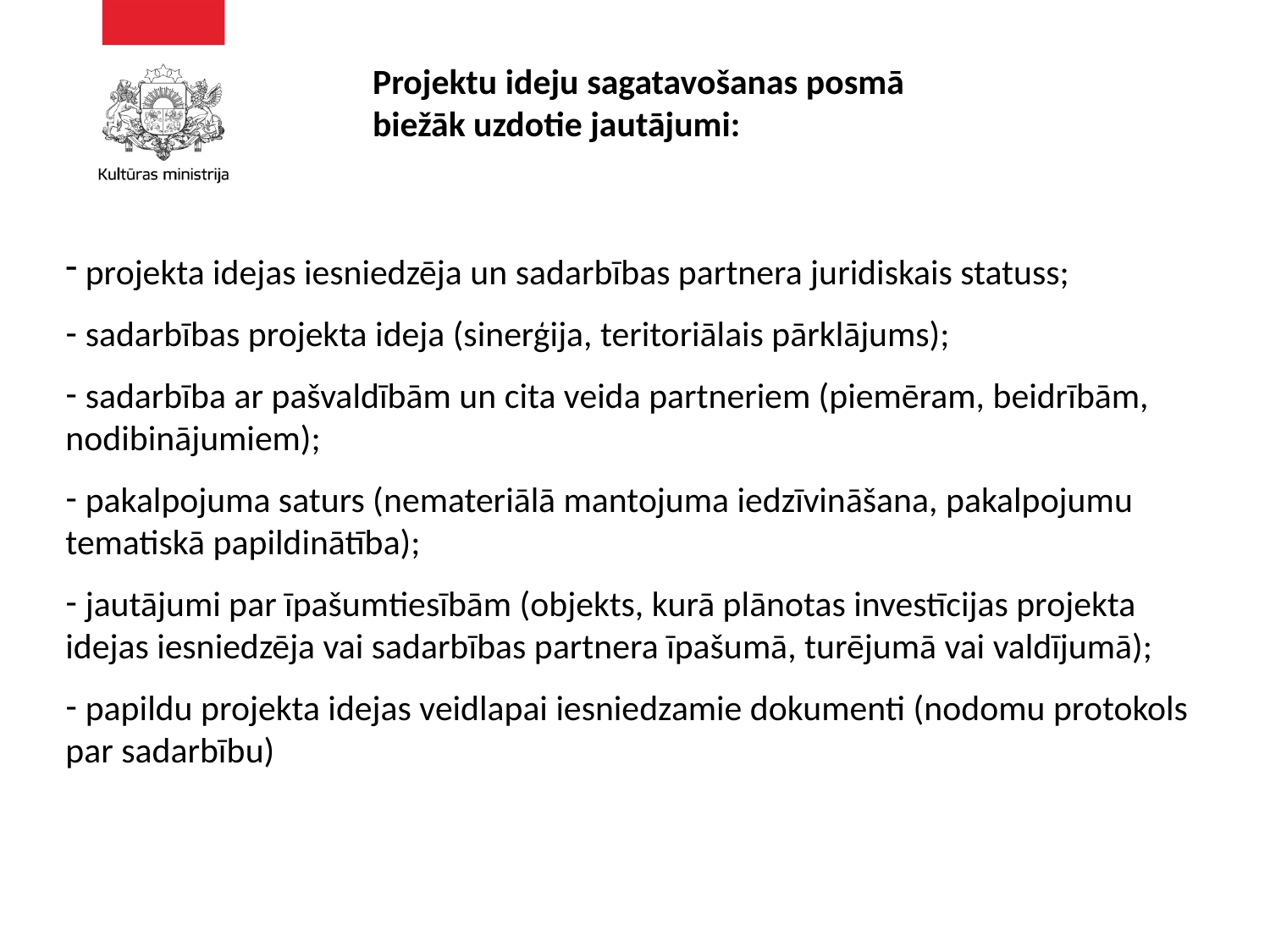

# Projektu ideju sagatavošanas posmā biežāk uzdotie jautājumi:
 projekta idejas iesniedzēja un sadarbības partnera juridiskais statuss;

 sadarbības projekta ideja (sinerģija, teritoriālais pārklājums);

 sadarbība ar pašvaldībām un cita veida partneriem (piemēram, beidrībām, nodibinājumiem);

 pakalpojuma saturs (nemateriālā mantojuma iedzīvināšana, pakalpojumu tematiskā papildinātība);

 jautājumi par īpašumtiesībām (objekts, kurā plānotas investīcijas projekta idejas iesniedzēja vai sadarbības partnera īpašumā, turējumā vai valdījumā);

 papildu projekta idejas veidlapai iesniedzamie dokumenti (nodomu protokols par sadarbību)